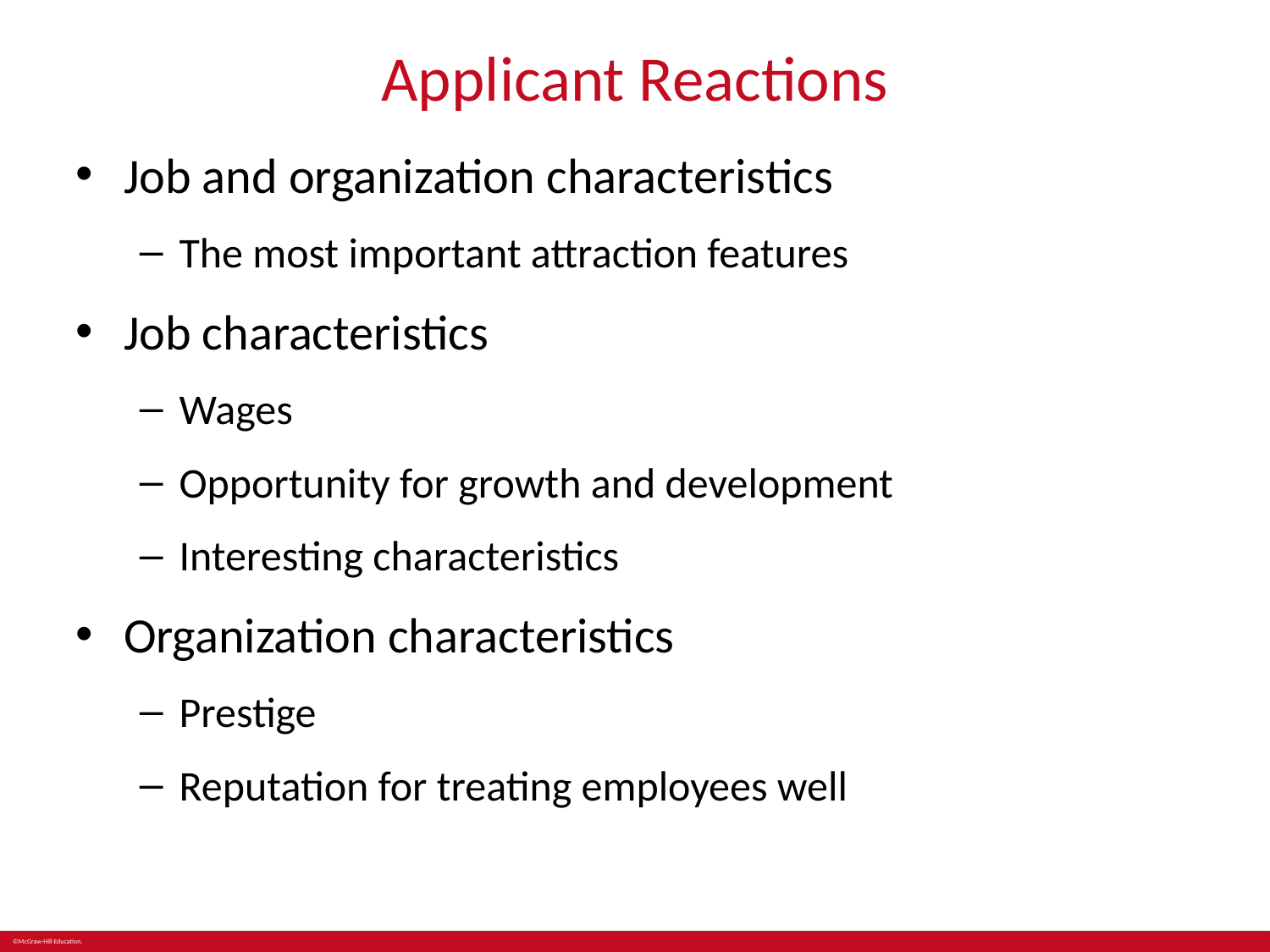

# Applicant Reactions
Job and organization characteristics
The most important attraction features
Job characteristics
Wages
Opportunity for growth and development
Interesting characteristics
Organization characteristics
Prestige
Reputation for treating employees well